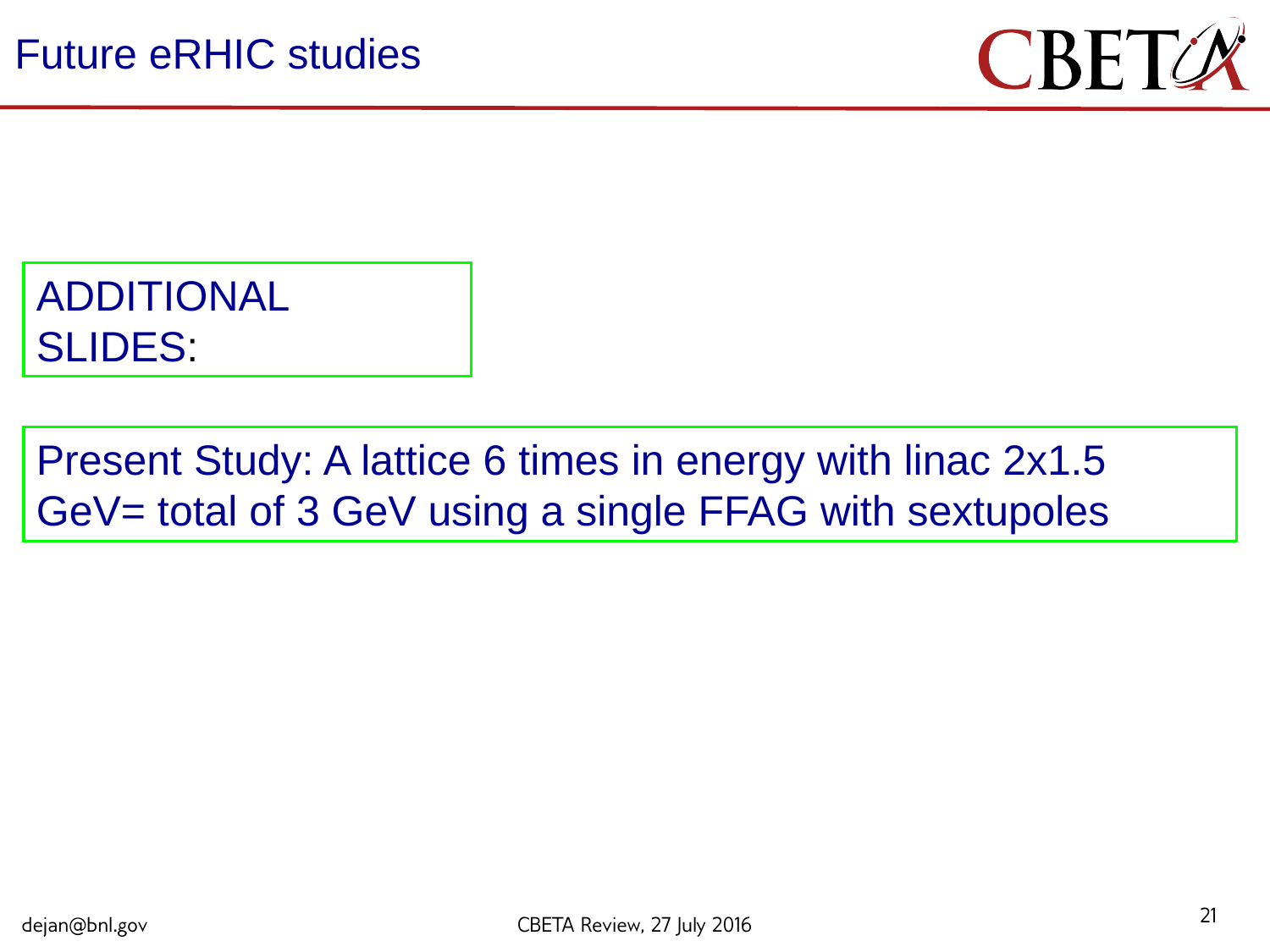

Future eRHIC studies
ADDITIONAL SLIDES:
Present Study: A lattice 6 times in energy with linac 2x1.5 GeV= total of 3 GeV using a single FFAG with sextupoles